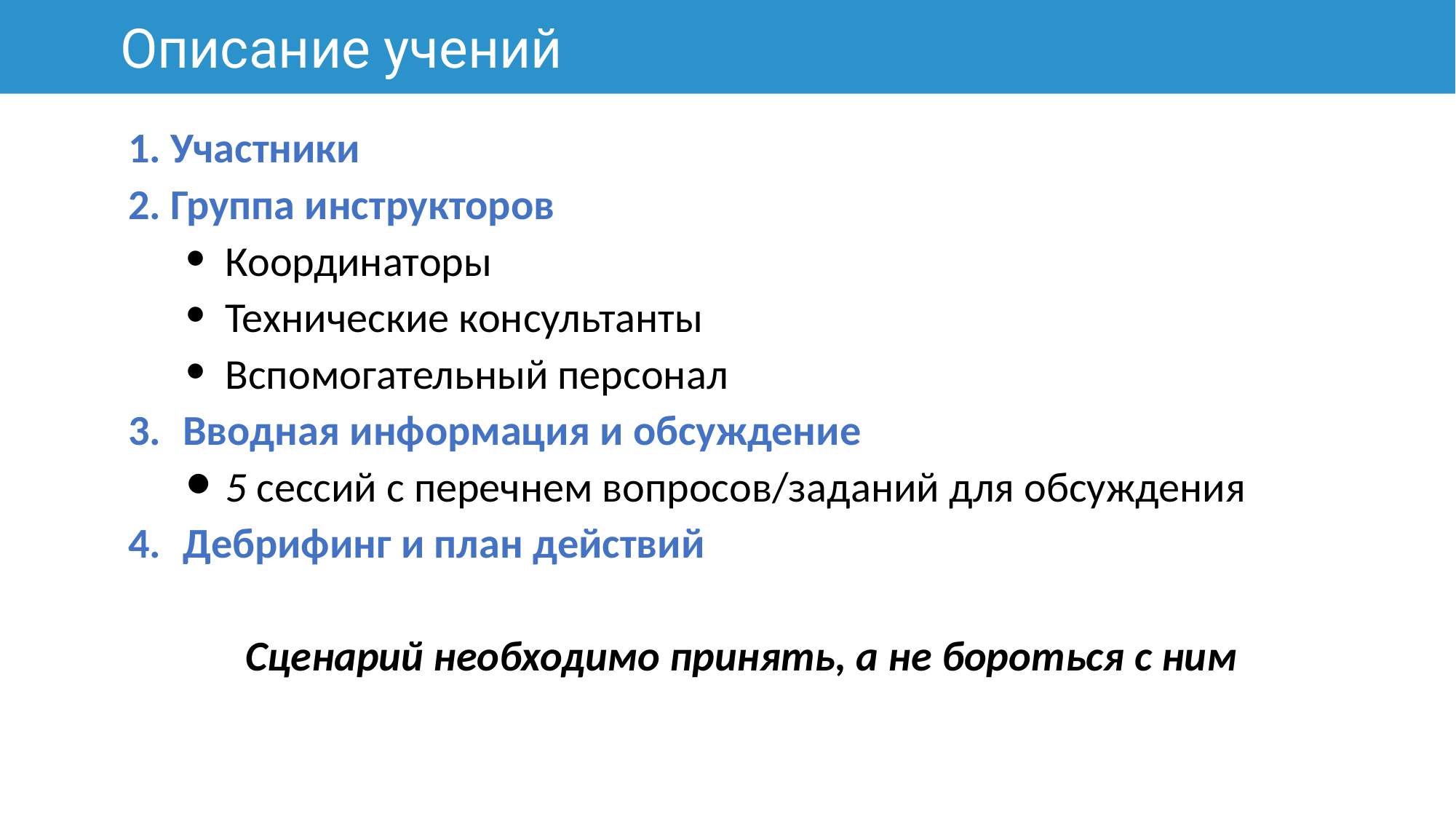

# Описание учений
Участники
Группа инструкторов
Координаторы
Технические консультанты
Вспомогательный персонал
Вводная информация и обсуждение
5 сессий с перечнем вопросов/заданий для обсуждения
Дебрифинг и план действий

Сценарий необходимо принять, а не бороться с ним